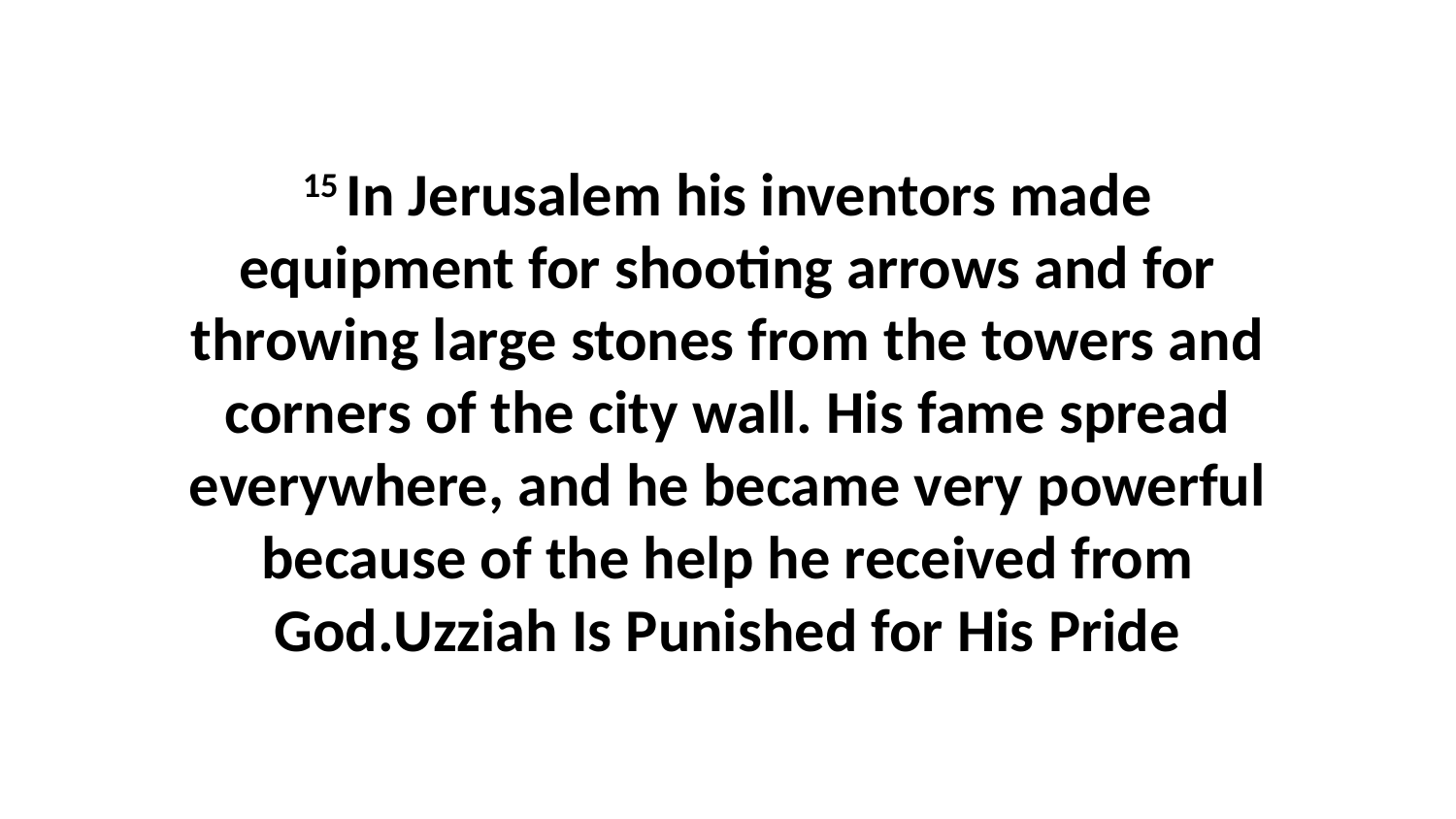

15 In Jerusalem his inventors made equipment for shooting arrows and for throwing large stones from the towers and corners of the city wall. His fame spread everywhere, and he became very powerful because of the help he received from God.Uzziah Is Punished for His Pride